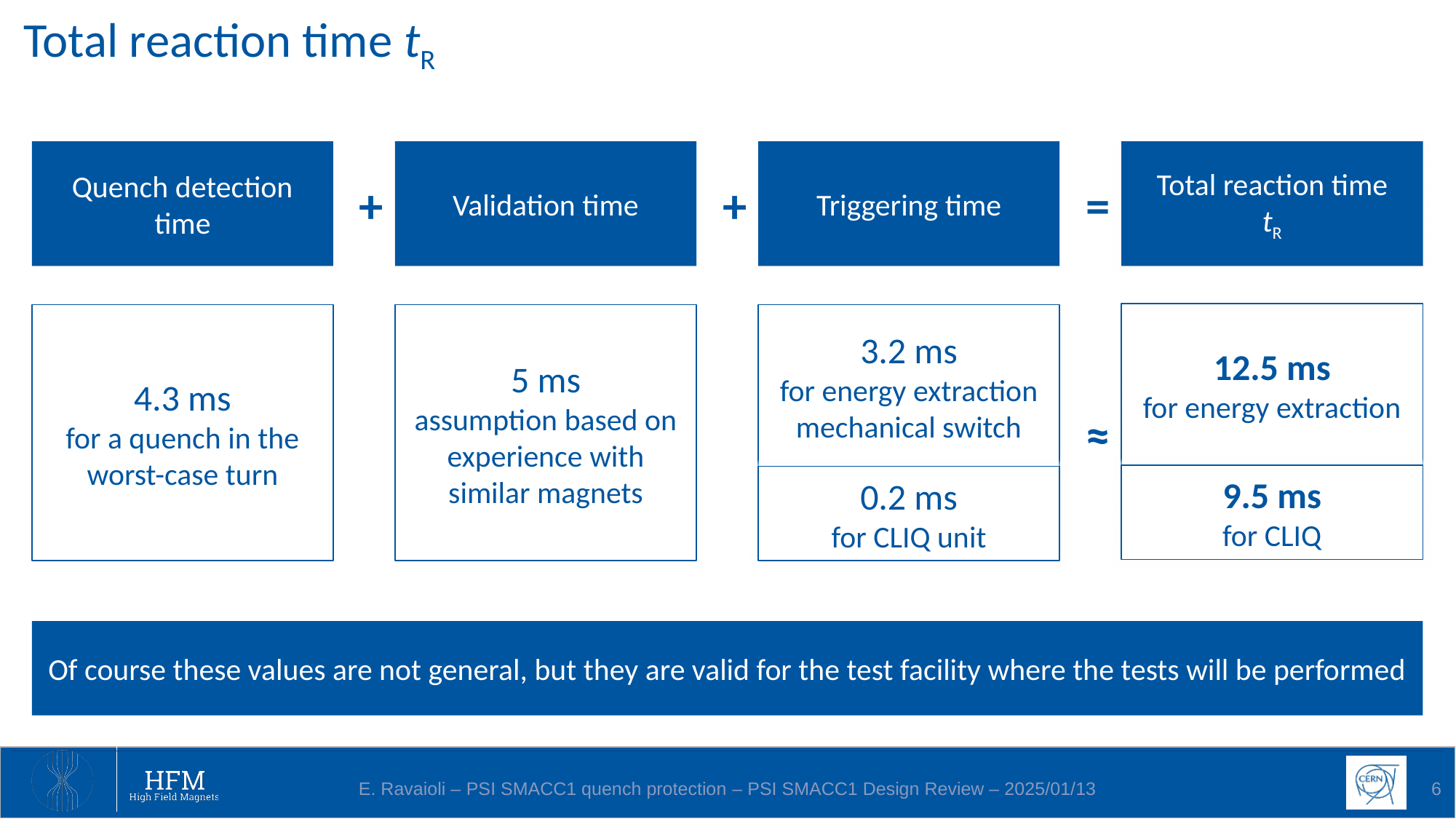

Total reaction time tR
Quench detection time
Validation time
Triggering time
Total reaction time
tR
+
+
=
12.5 ms
for energy extraction
4.3 ms
for a quench in the worst-case turn
5 ms
assumption based on experience with similar magnets
3.2 ms
for energy extraction mechanical switch
≈
9.5 ms
for CLIQ
0.2 ms
for CLIQ unit
Of course these values are not general, but they are valid for the test facility where the tests will be performed